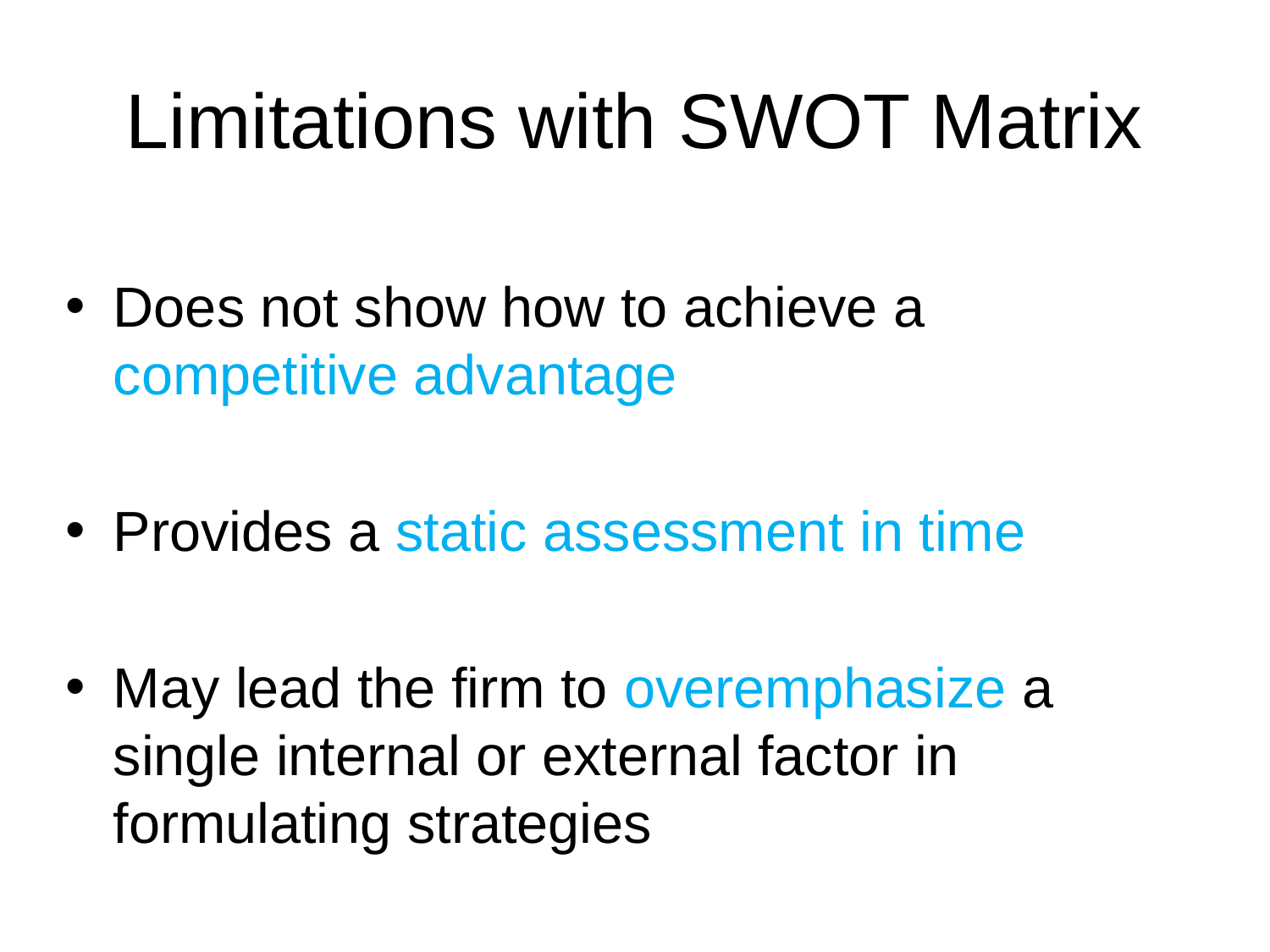

# Limitations with SWOT Matrix
Does not show how to achieve a competitive advantage

Provides a static assessment in time

May lead the firm to overemphasize a single internal or external factor in formulating strategies
Ch 7 -26
Copyright © 2011 Pearson Education